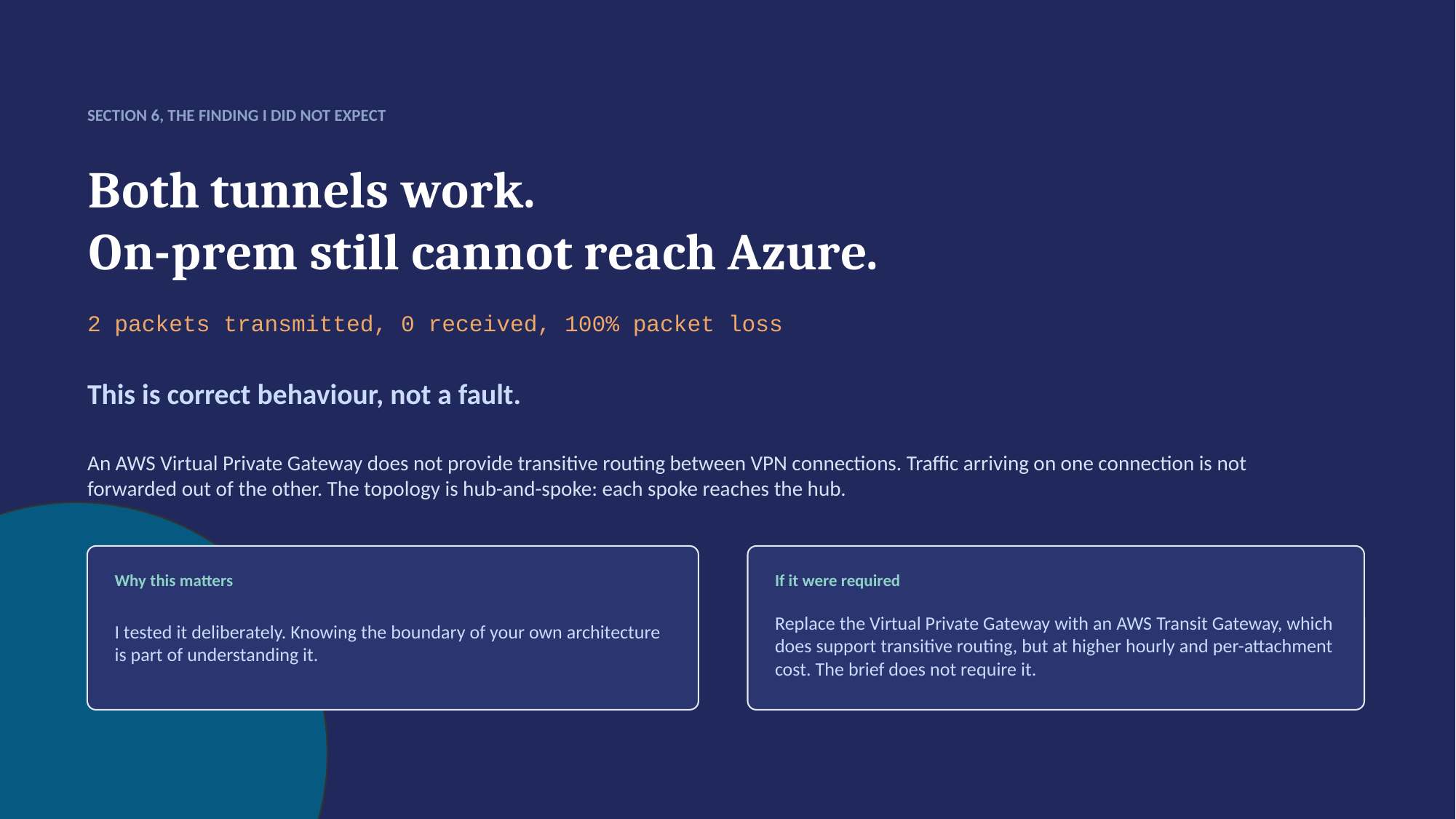

SECTION 6, THE FINDING I DID NOT EXPECT
Both tunnels work.
On-prem still cannot reach Azure.
2 packets transmitted, 0 received, 100% packet loss
This is correct behaviour, not a fault.
An AWS Virtual Private Gateway does not provide transitive routing between VPN connections. Traffic arriving on one connection is not forwarded out of the other. The topology is hub-and-spoke: each spoke reaches the hub.

Why this matters
If it were required
I tested it deliberately. Knowing the boundary of your own architecture is part of understanding it.
Replace the Virtual Private Gateway with an AWS Transit Gateway, which does support transitive routing, but at higher hourly and per-attachment cost. The brief does not require it.